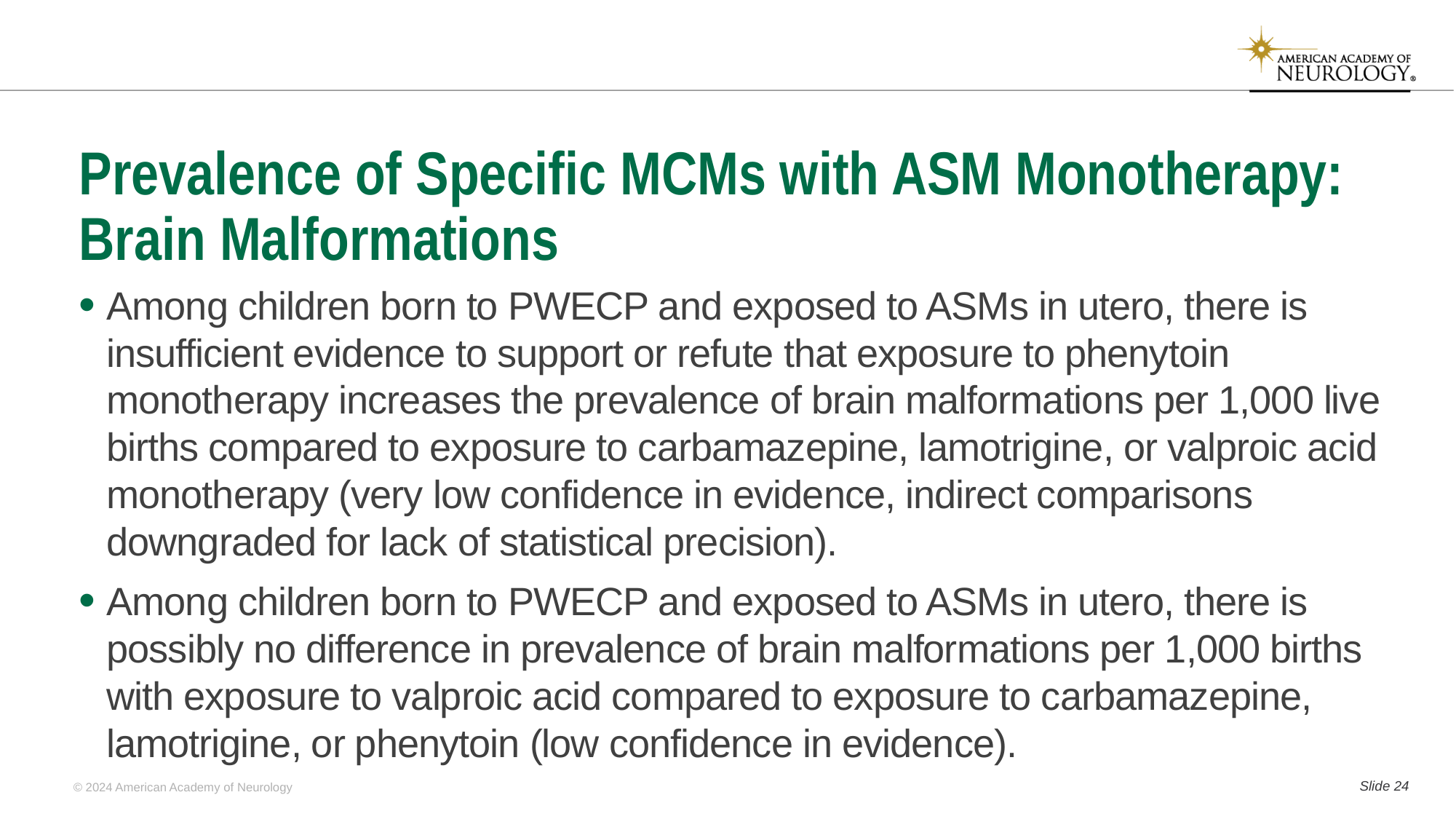

# Prevalence of Specific MCMs with ASM Monotherapy: Brain Malformations
Among children born to PWECP and exposed to ASMs in utero, there is insufficient evidence to support or refute that exposure to phenytoin monotherapy increases the prevalence of brain malformations per 1,000 live births compared to exposure to carbamazepine, lamotrigine, or valproic acid monotherapy (very low confidence in evidence, indirect comparisons downgraded for lack of statistical precision).
Among children born to PWECP and exposed to ASMs in utero, there is possibly no difference in prevalence of brain malformations per 1,000 births with exposure to valproic acid compared to exposure to carbamazepine, lamotrigine, or phenytoin (low confidence in evidence).

Slide 24
© 2024 American Academy of Neurology